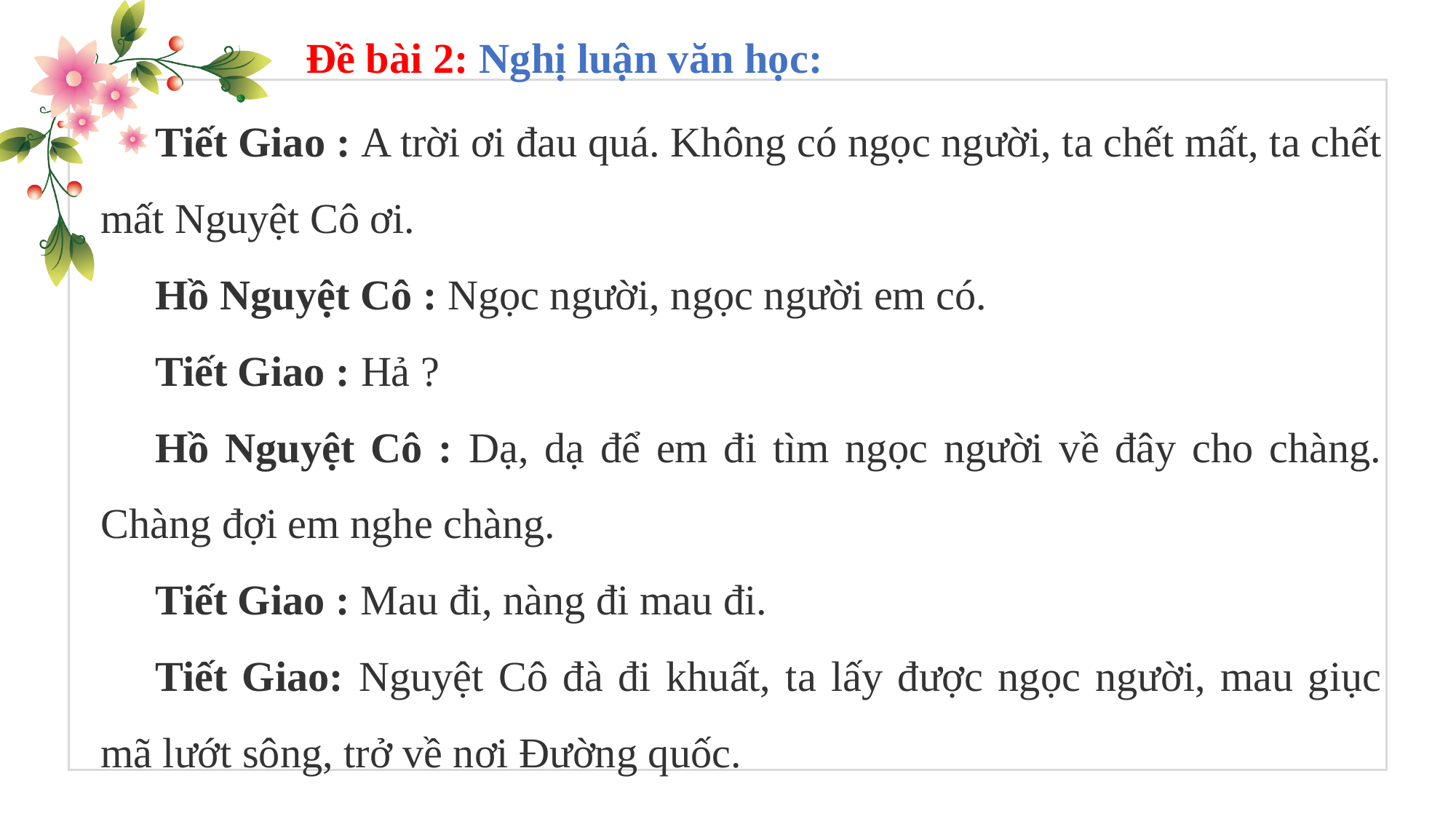

Đề bài 2: Nghị luận văn học:
Tiết Giao : A trời ơi đau quá. Không có ngọc người, ta chết mất, ta chết mất Nguyệt Cô ơi.
Hồ Nguyệt Cô : Ngọc người, ngọc người em có.
Tiết Giao : Hả ?
Hồ Nguyệt Cô : Dạ, dạ để em đi tìm ngọc người về đây cho chàng. Chàng đợi em nghe chàng.
Tiết Giao : Mau đi, nàng đi mau đi.
Tiết Giao: Nguyệt Cô đà đi khuất, ta lấy được ngọc người, mau giục mã lướt sông, trở về nơi Đường quốc.